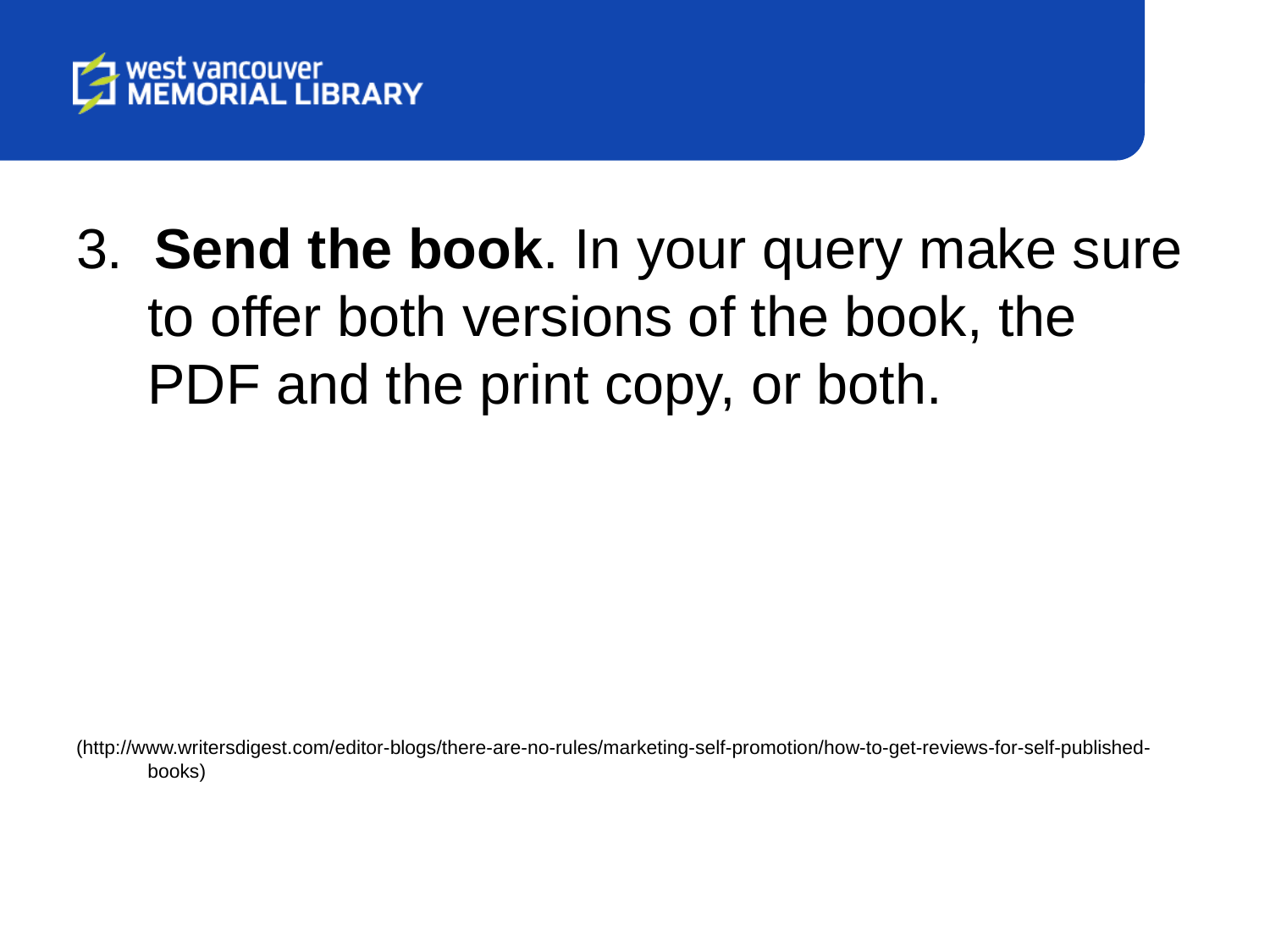

3.  Send the book. In your query make sure to offer both versions of the book, the PDF and the print copy, or both.

(http://www.writersdigest.com/editor-blogs/there-are-no-rules/marketing-self-promotion/how-to-get-reviews-for-self-published-books)